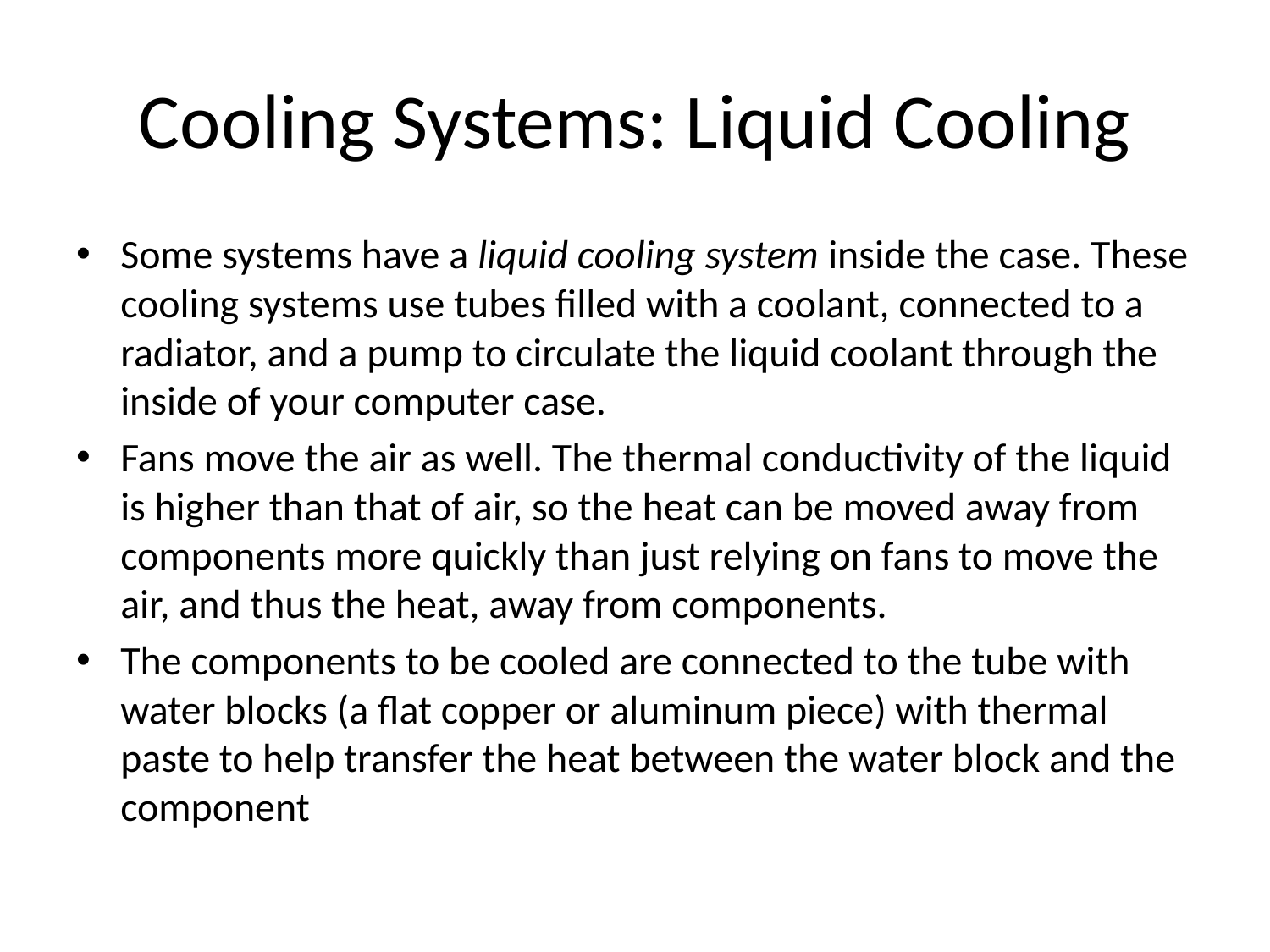

# Cooling Systems: Liquid Cooling
Some systems have a liquid cooling system inside the case. These cooling systems use tubes filled with a coolant, connected to a radiator, and a pump to circulate the liquid coolant through the inside of your computer case.
Fans move the air as well. The thermal conductivity of the liquid is higher than that of air, so the heat can be moved away from components more quickly than just relying on fans to move the air, and thus the heat, away from components.
The components to be cooled are connected to the tube with water blocks (a flat copper or aluminum piece) with thermal paste to help transfer the heat between the water block and the component